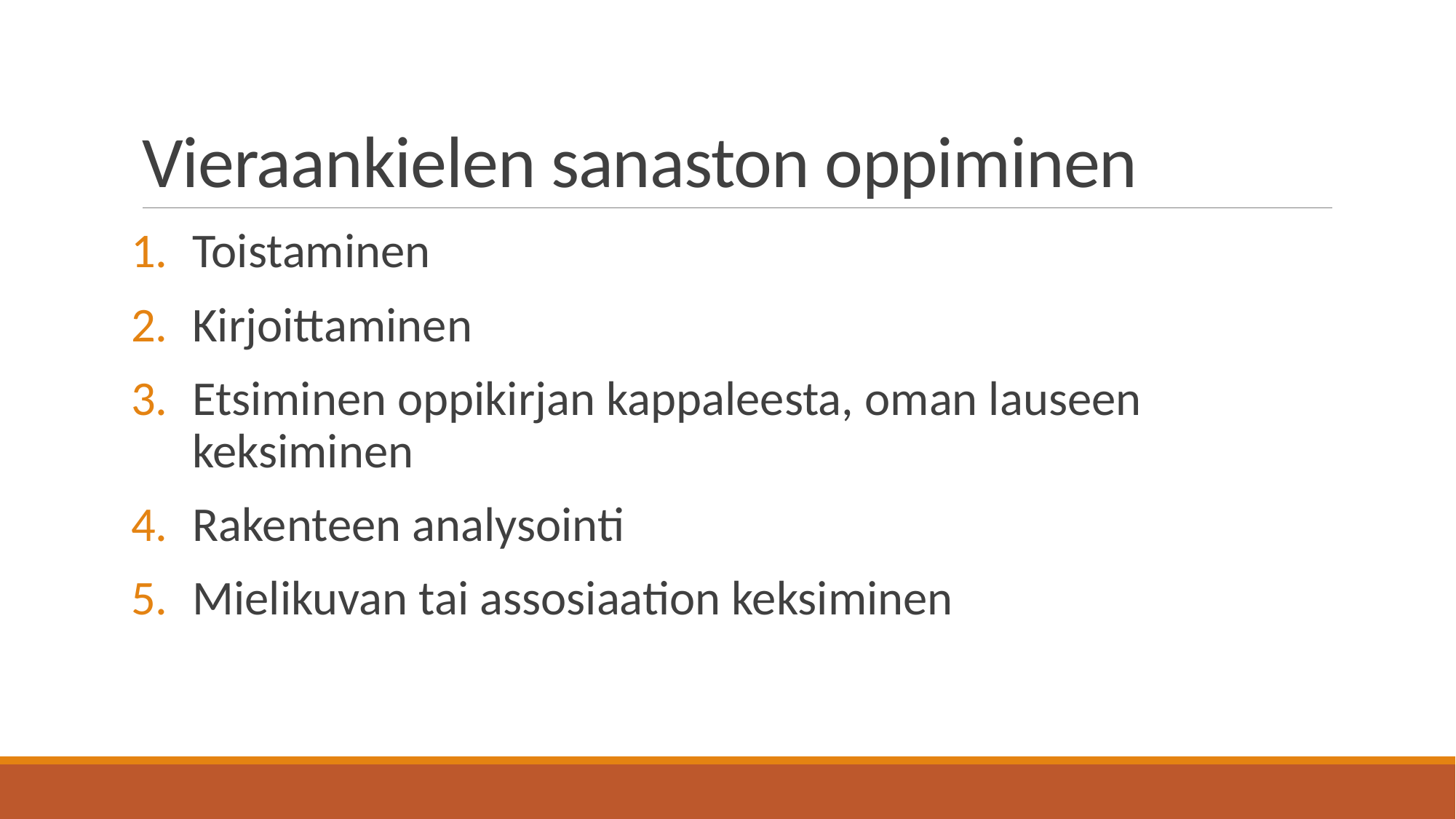

# Vieraankielen sanaston oppiminen
Toistaminen
Kirjoittaminen
Etsiminen oppikirjan kappaleesta, oman lauseen keksiminen
Rakenteen analysointi
Mielikuvan tai assosiaation keksiminen